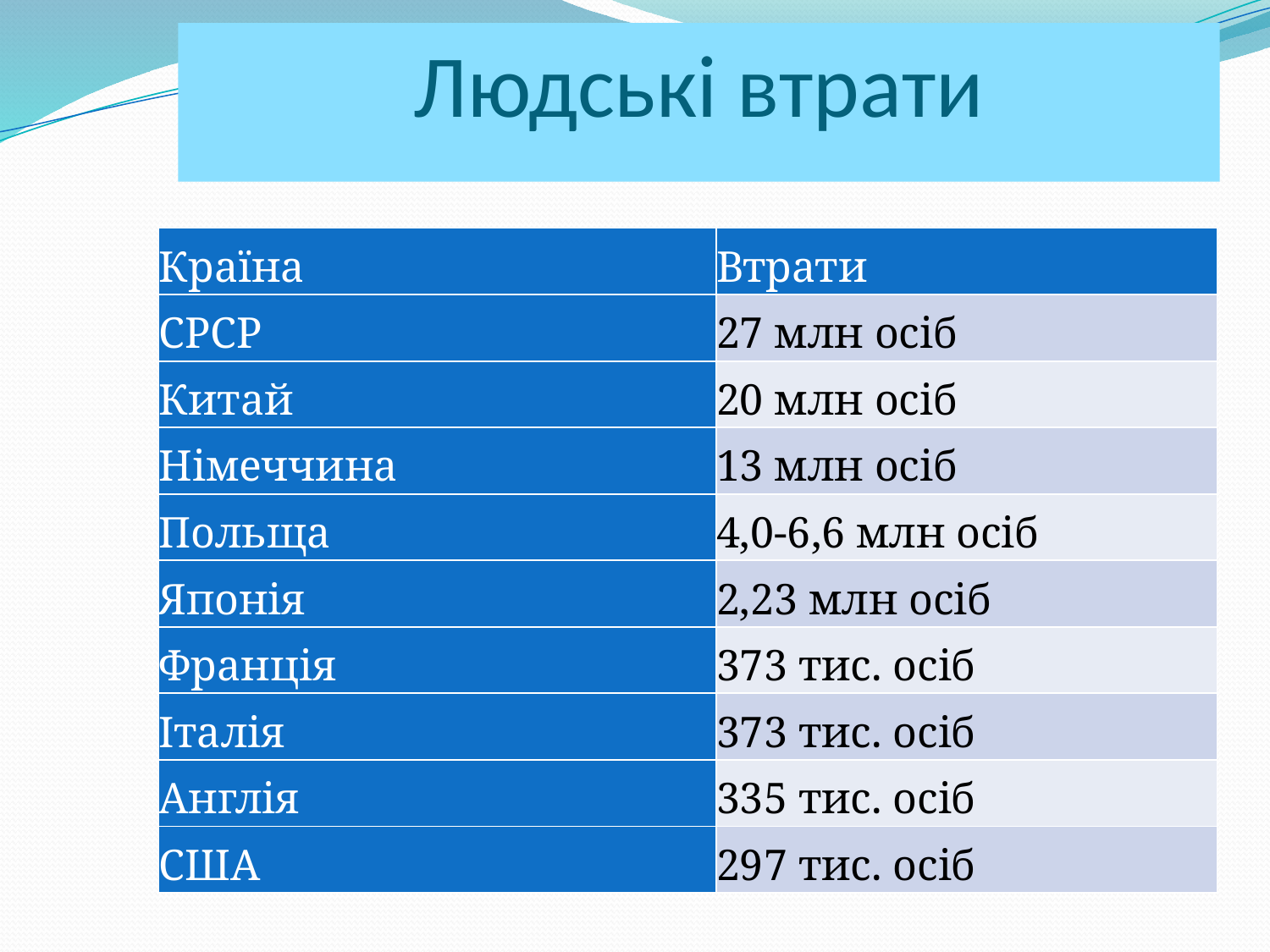

Людські втрати
| Країна | Втрати |
| --- | --- |
| СРСР | 27 млн осіб |
| Китай | 20 млн осіб |
| Німеччина | 13 млн осіб |
| Польща | 4,0-6,6 млн осіб |
| Японія | 2,23 млн осіб |
| Франція | 373 тис. осіб |
| Італія | 373 тис. осіб |
| Англія | 335 тис. осіб |
| США | 297 тис. осіб |